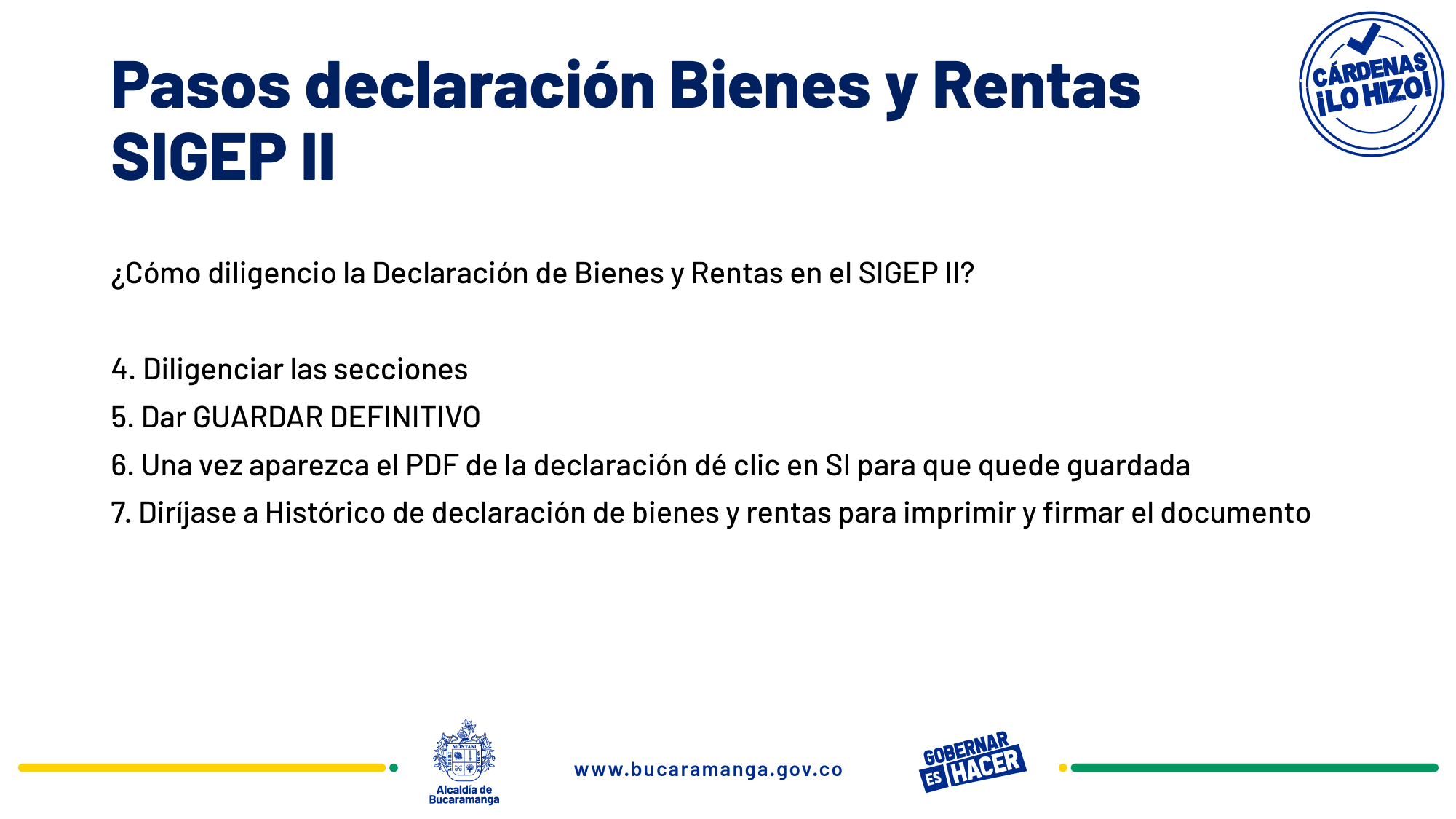

# Pasos declaración Bienes y Rentas  SIGEP II
¿Cómo diligencio la Declaración de Bienes y Rentas en el SIGEP II?

4. Diligenciar las secciones
5. Dar GUARDAR DEFINITIVO
6. Una vez aparezca el PDF de la declaración dé clic en SI para que quede guardada
7. Diríjase a Histórico de declaración de bienes y rentas para imprimir y firmar el documento